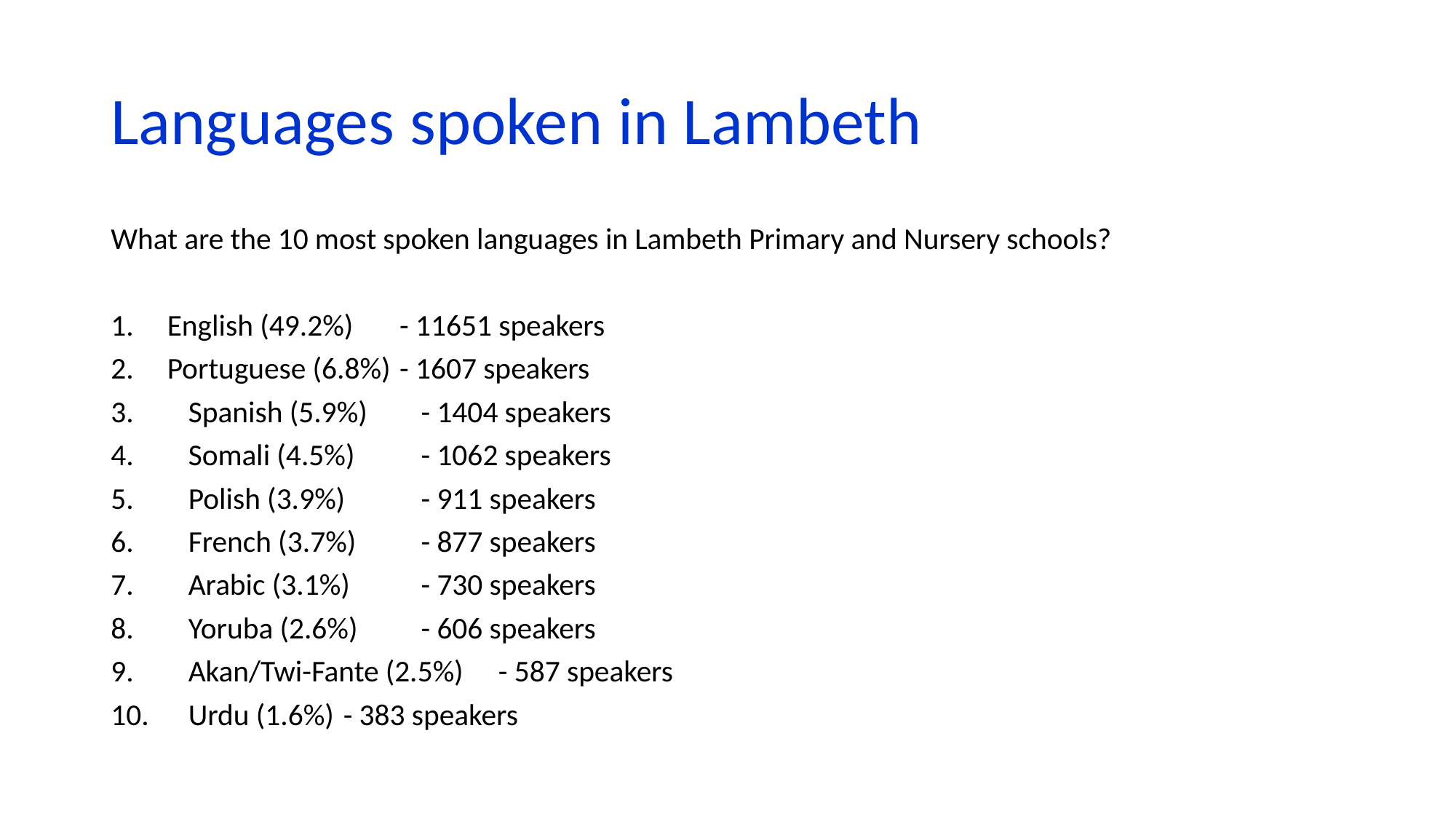

# Languages spoken in Lambeth
What are the 10 most spoken languages in Lambeth Primary and Nursery schools?

	English (49.2%) 		- 11651 speakers
	Portuguese (6.8%)	- 1607 speakers
3. 	Spanish (5.9%)		- 1404 speakers
4. 	Somali (4.5%)		- 1062 speakers
5. 	Polish (3.9%)		- 911 speakers
6. 	French (3.7%)		- 877 speakers
7. 	Arabic (3.1%)		- 730 speakers
8. 	Yoruba (2.6%)		- 606 speakers
9. 	Akan/Twi-Fante (2.5%)	- 587 speakers
10. 	Urdu (1.6%)		- 383 speakers